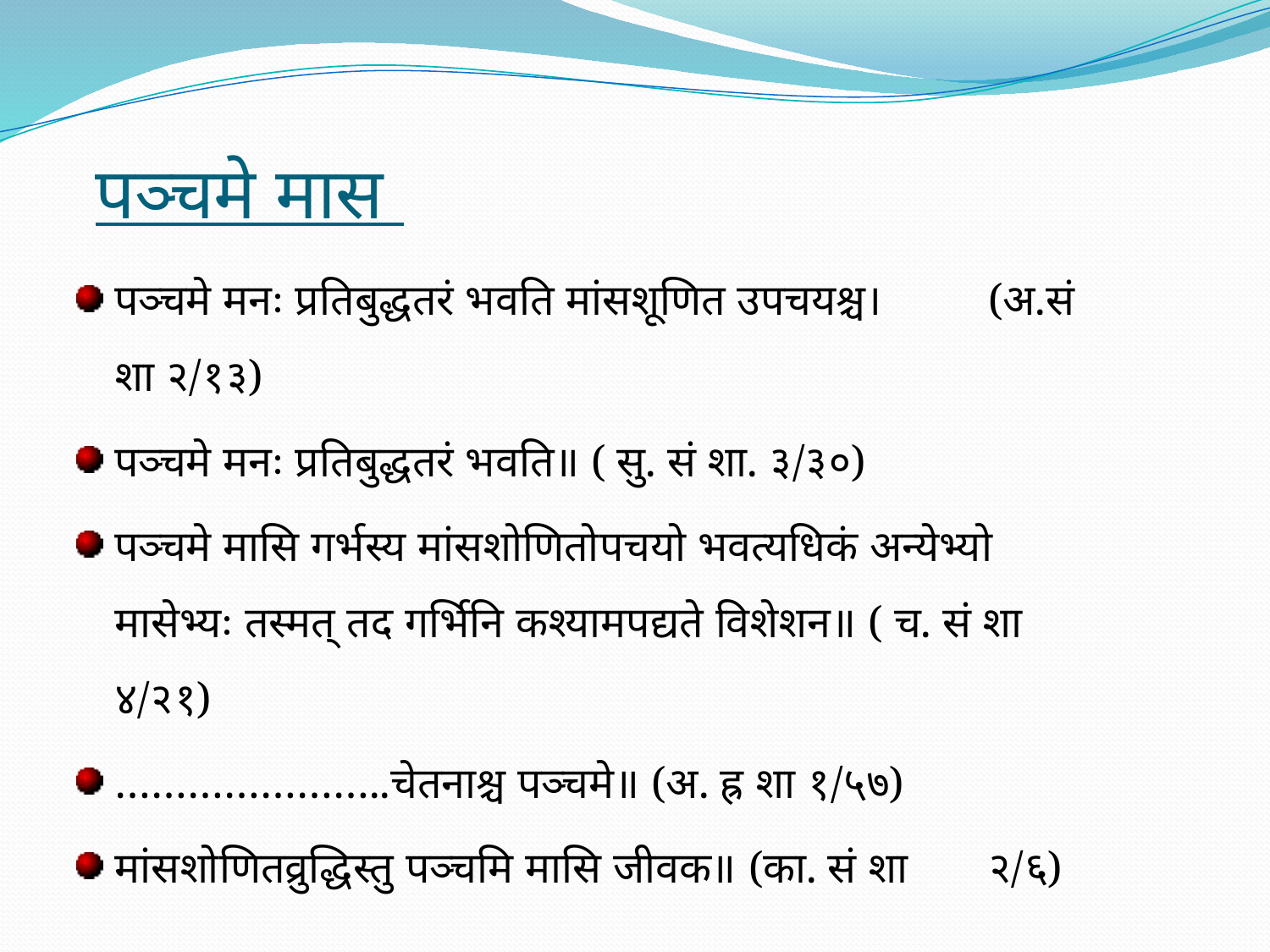

# पञ्चमे मास
पञ्चमे मनः प्रतिबुद्धतरं भवति मांसशूणित उपचयश्च। 						(अ.सं शा २/१३)
पञ्चमे मनः प्रतिबुद्धतरं भवति॥ ( सु. सं शा. ३/३०)
पञ्चमे मासि गर्भस्य मांसशोणितोपचयो भवत्यधिकं अन्येभ्यो मासेभ्यः तस्मत् तद गर्भिनि कश्यामपद्यते विशेशन॥ ( च. सं शा ४/२१)
…………………..चेतनाश्च पञ्चमे॥ (अ. ह्र शा १/५७)
मांसशोणितव्रुद्धिस्तु पञ्चमि मासि जीवक॥ (का. सं शा 								२/६)